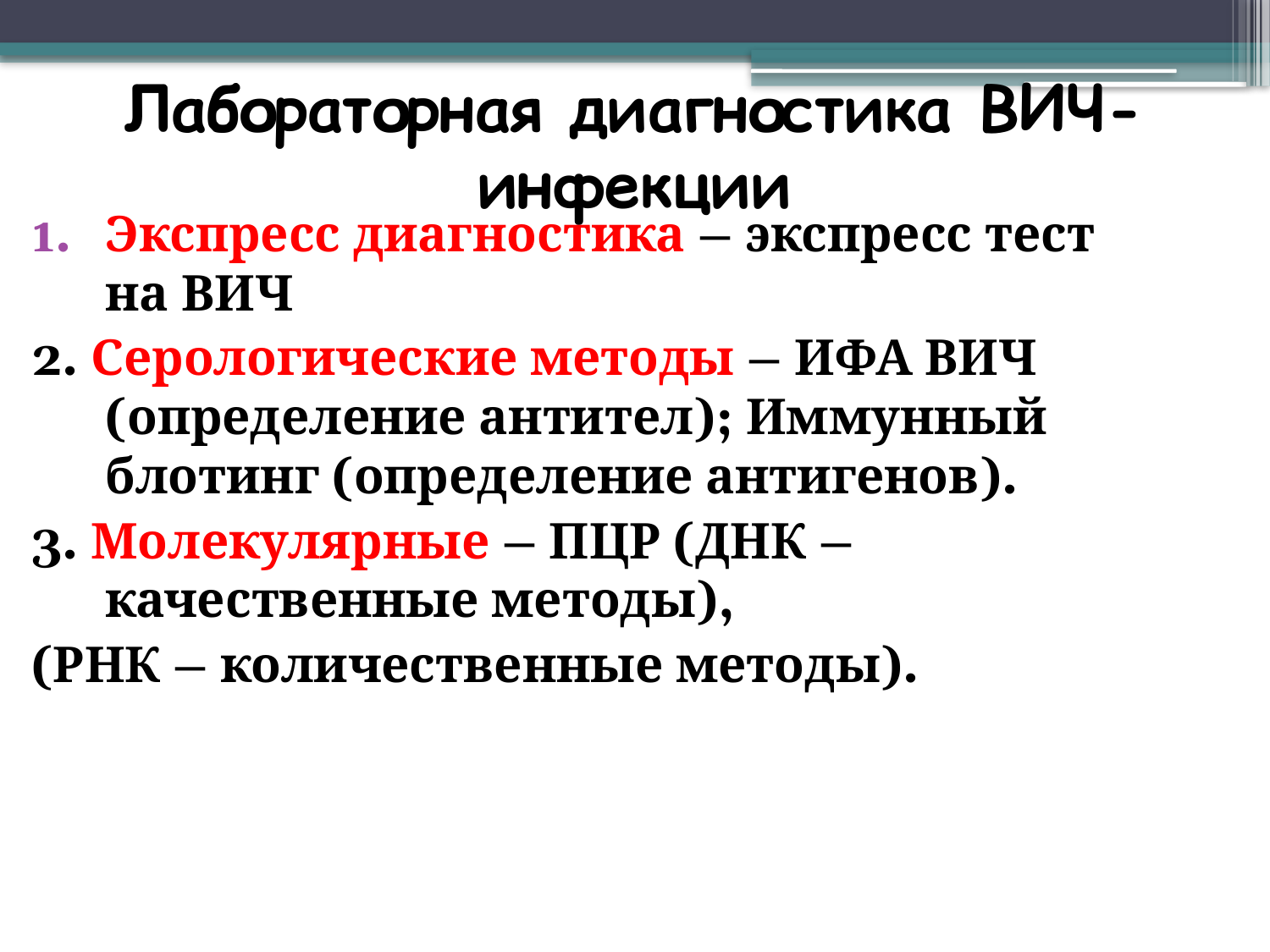

# Лабораторная диагностика ВИЧ-инфекции
Экспресс диагностика – экспресс тест на ВИЧ
2. Серологические методы – ИФА ВИЧ (определение антител); Иммунный блотинг (определение антигенов).
3. Молекулярные – ПЦР (ДНК –качественные методы),
(РНК – количественные методы).